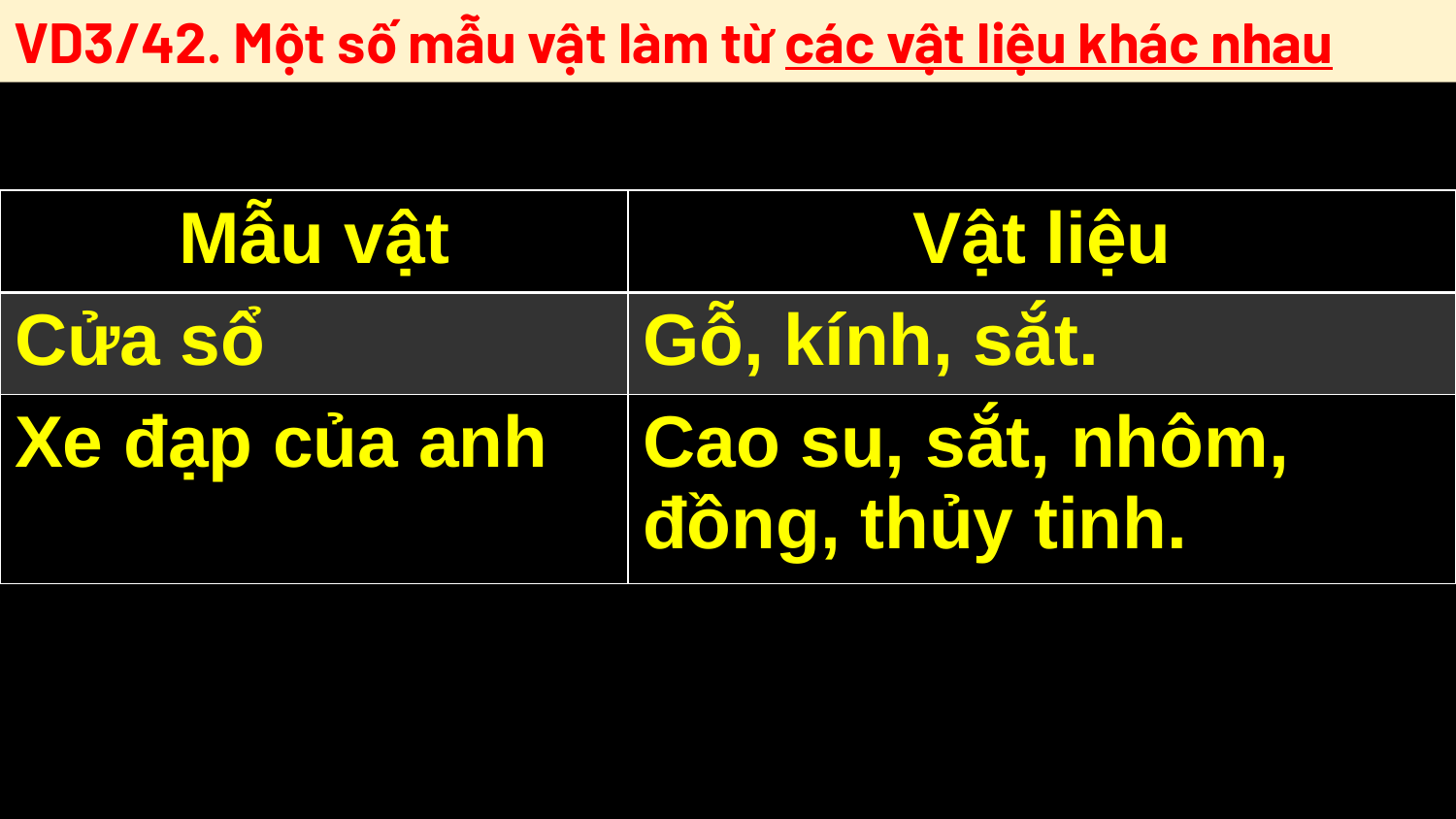

VD3/42. Một số mẫu vật làm từ các vật liệu khác nhau
| Mẫu vật | Vật liệu |
| --- | --- |
| Cửa sổ | Gỗ, kính, sắt. |
| Xe đạp của anh | Cao su, sắt, nhôm, đồng, thủy tinh. |